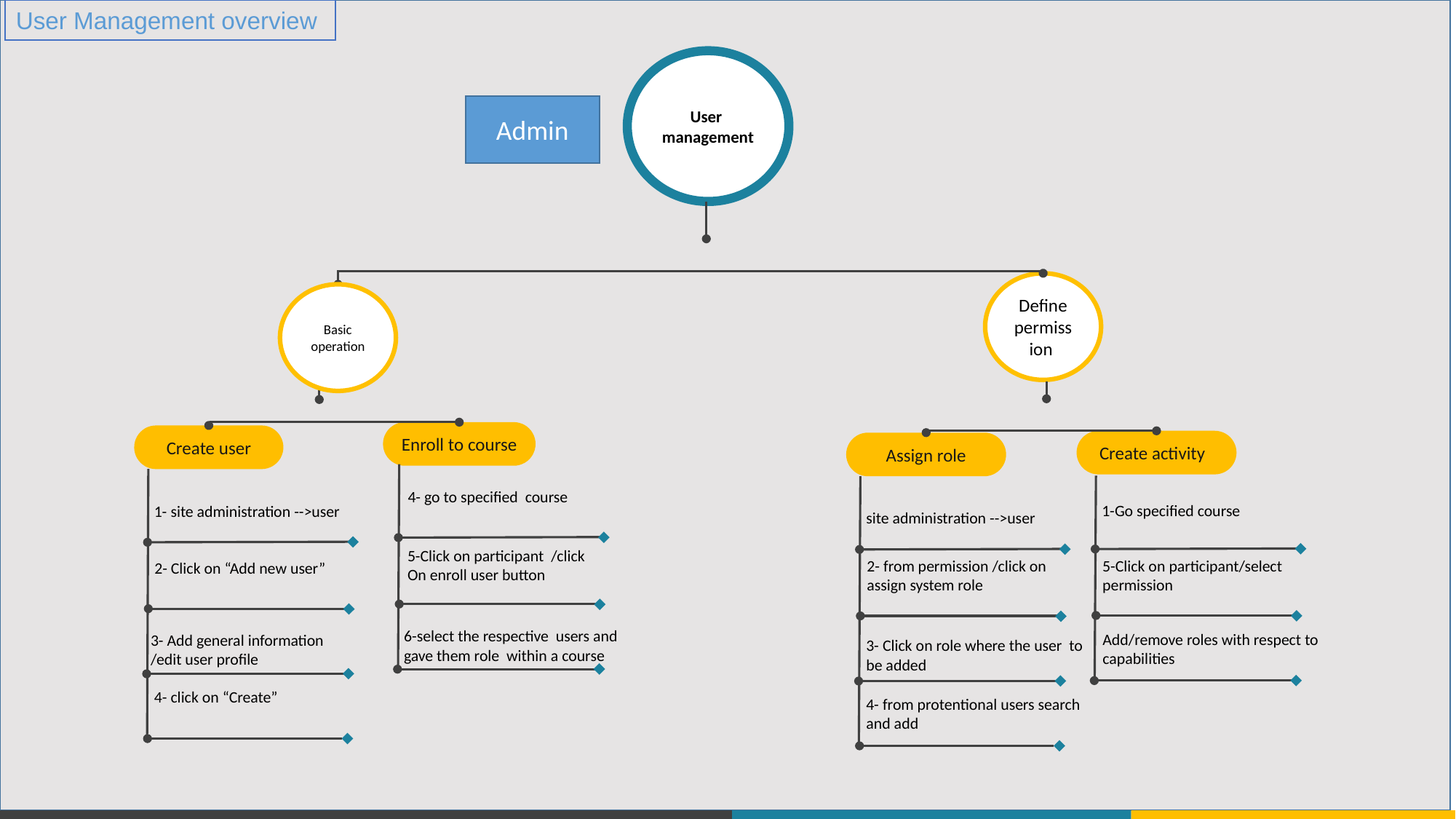

User Management overview
User  management
Admin
Define permission
Basic operation
Enroll to course
Create user
Create activity
Assign role
4- go to specified  course
1-Go specified course
1- site administration -->user
site administration -->user

5-Click on participant  /click
On enroll user button

5-Click on participant/select permission
2- from permission /click on assign system role
2- Click on “Add new user”

6-select the respective  users and gave them role  within a course
Add/remove roles with respect to capabilities
3- Add general information
/edit user profile
3- Click on role where the user  to be added

4- click on “Create”
4- from protentional users search and add